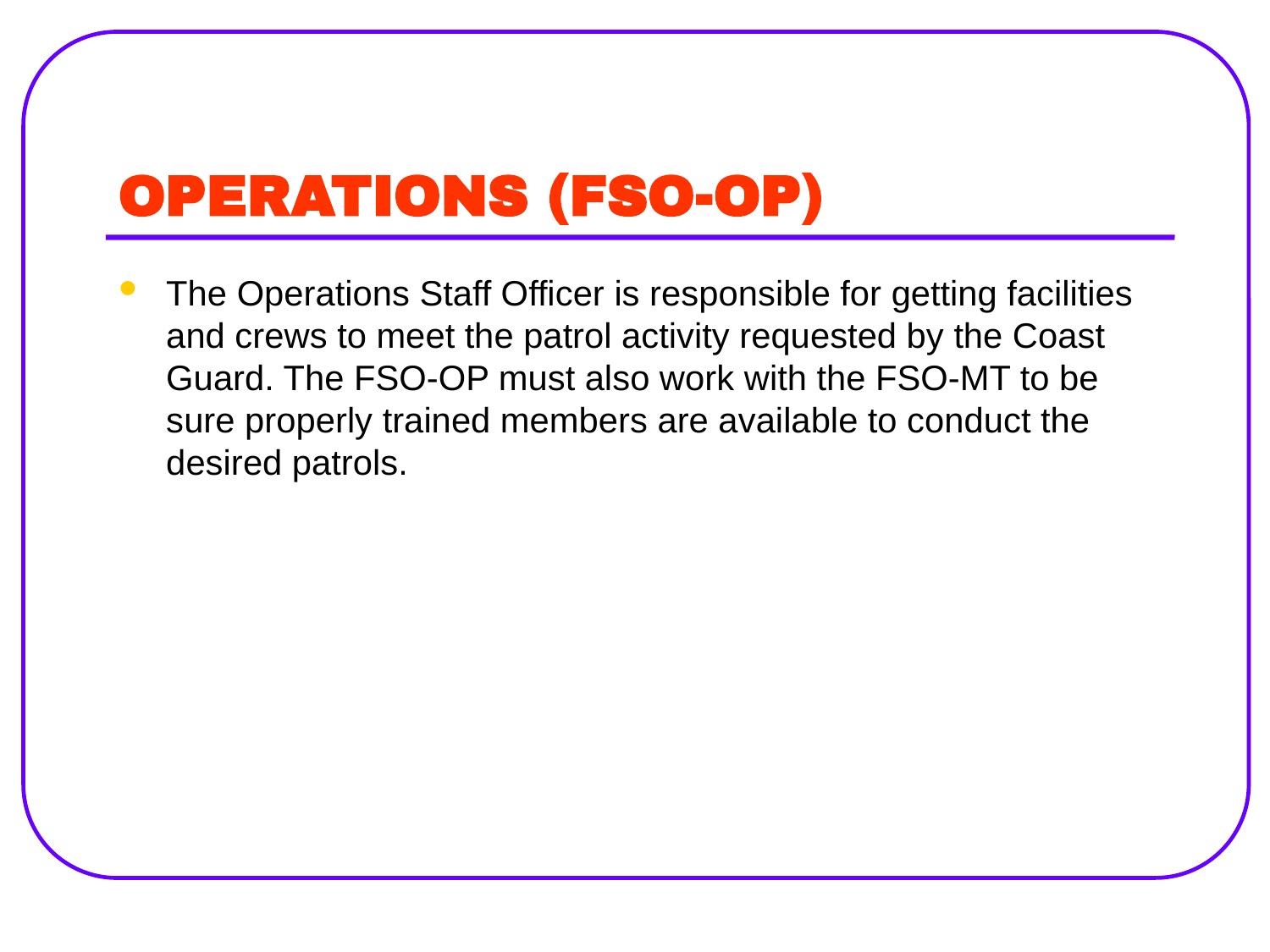

# OPERATIONS (FSO-OP)
The Operations Staff Officer is responsible for getting facilities and crews to meet the patrol activity requested by the Coast Guard. The FSO-OP must also work with the FSO-MT to be sure properly trained members are available to conduct the desired patrols.